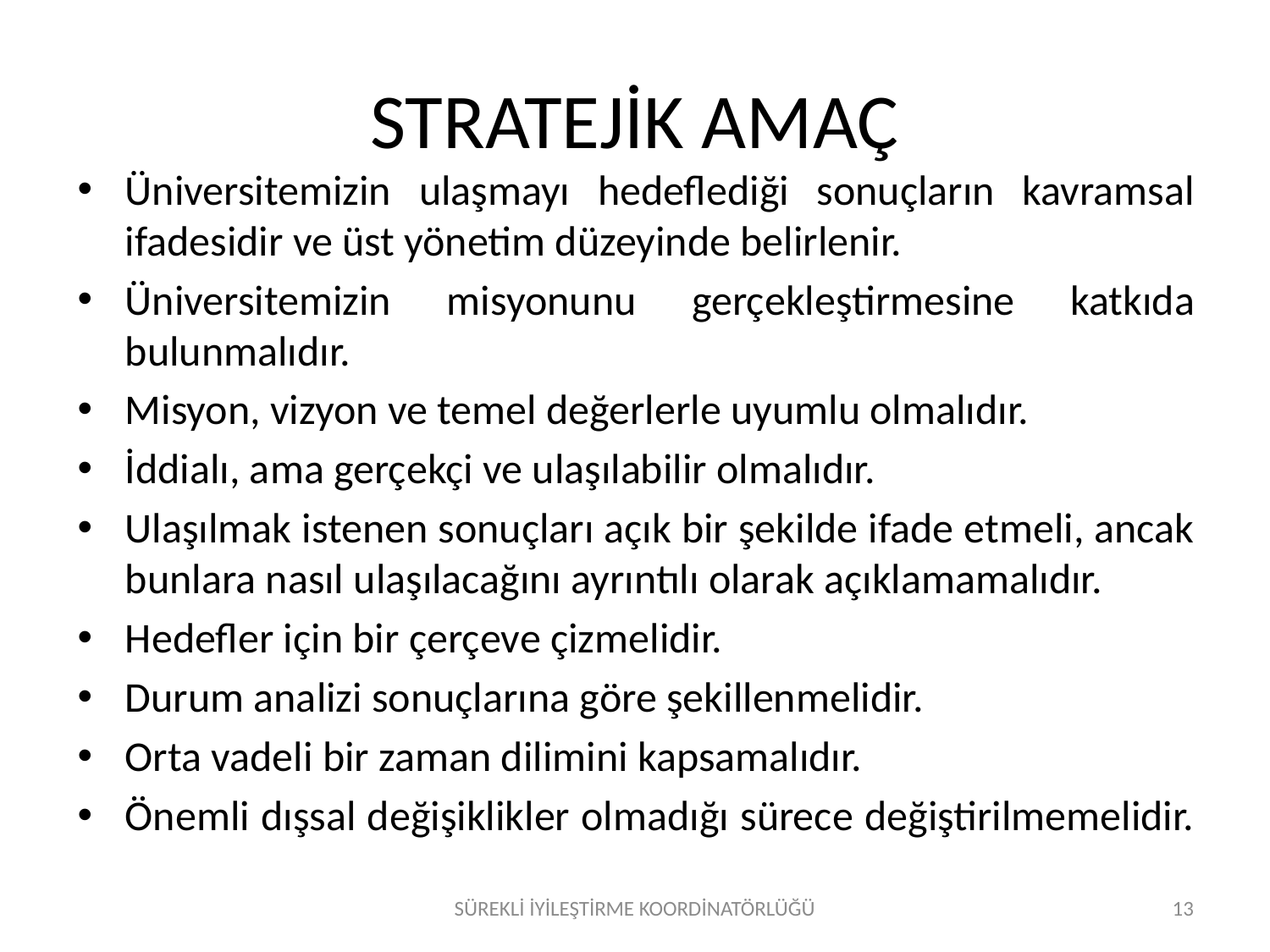

# STRATEJİK AMAÇ
Üniversitemizin ulaşmayı hedeflediği sonuçların kavramsal ifadesidir ve üst yönetim düzeyinde belirlenir.
Üniversitemizin misyonunu gerçekleştirmesine katkıda bulunmalıdır.
Misyon, vizyon ve temel değerlerle uyumlu olmalıdır.
İddialı, ama gerçekçi ve ulaşılabilir olmalıdır.
Ulaşılmak istenen sonuçları açık bir şekilde ifade etmeli, ancak bunlara nasıl ulaşılacağını ayrıntılı olarak açıklamamalıdır.
Hedefler için bir çerçeve çizmelidir.
Durum analizi sonuçlarına göre şekillenmelidir.
Orta vadeli bir zaman dilimini kapsamalıdır.
Önemli dışsal değişiklikler olmadığı sürece değiştirilmemelidir.

SÜREKLİ İYİLEŞTİRME KOORDİNATÖRLÜĞÜ
13